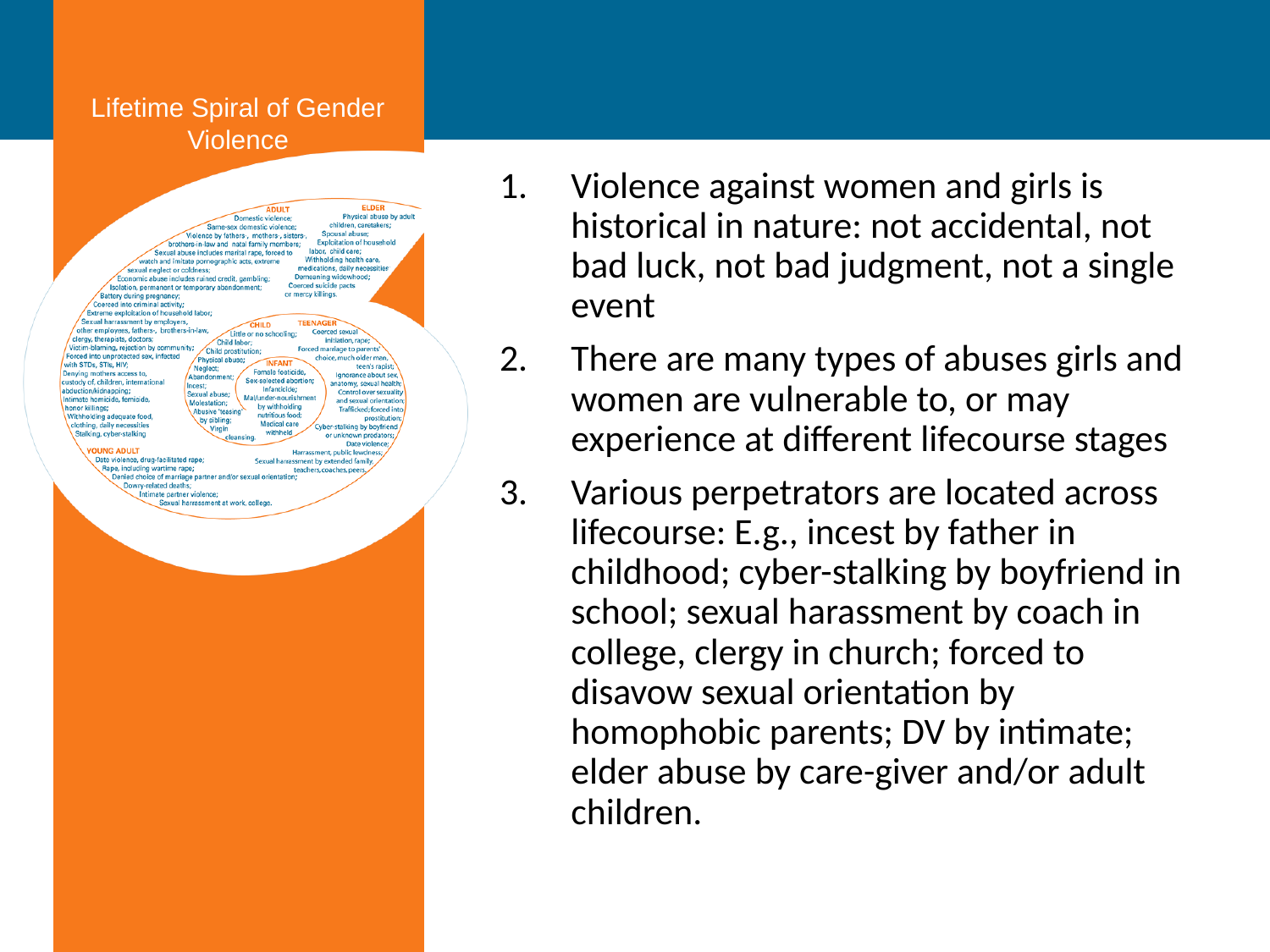

Violence against women and girls is historical in nature: not accidental, not bad luck, not bad judgment, not a single event
There are many types of abuses girls and women are vulnerable to, or may experience at different lifecourse stages
Various perpetrators are located across lifecourse: E.g., incest by father in childhood; cyber-stalking by boyfriend in school; sexual harassment by coach in college, clergy in church; forced to disavow sexual orientation by homophobic parents; DV by intimate; elder abuse by care-giver and/or adult children.